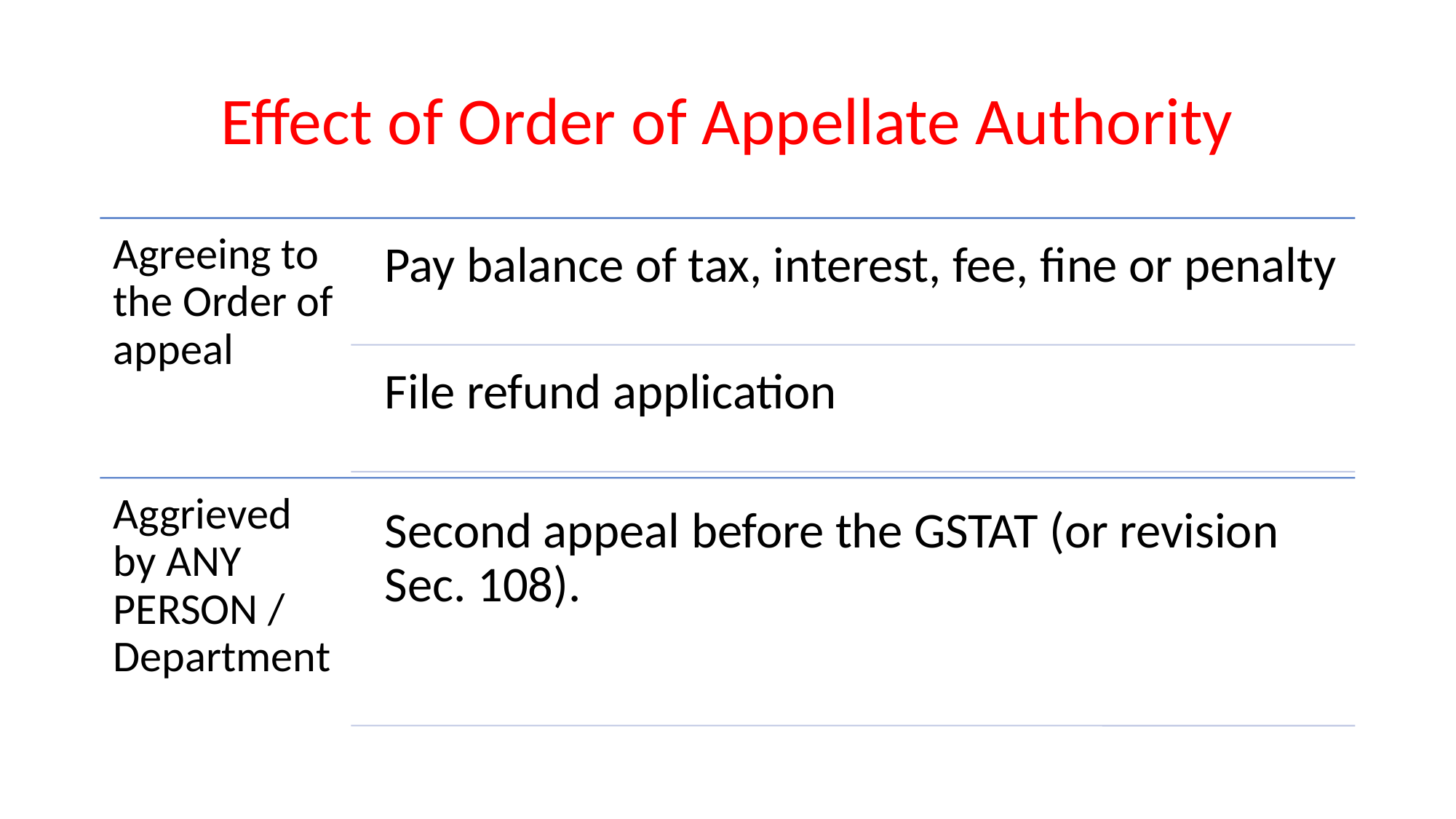

# Effect of Order of Appellate Authority
Agreeing to the Order of appeal
Pay balance of tax, interest, fee, fine or penalty
File refund application
Aggrieved by ANY PERSON / Department
Second appeal before the GSTAT (or revision Sec. 108).